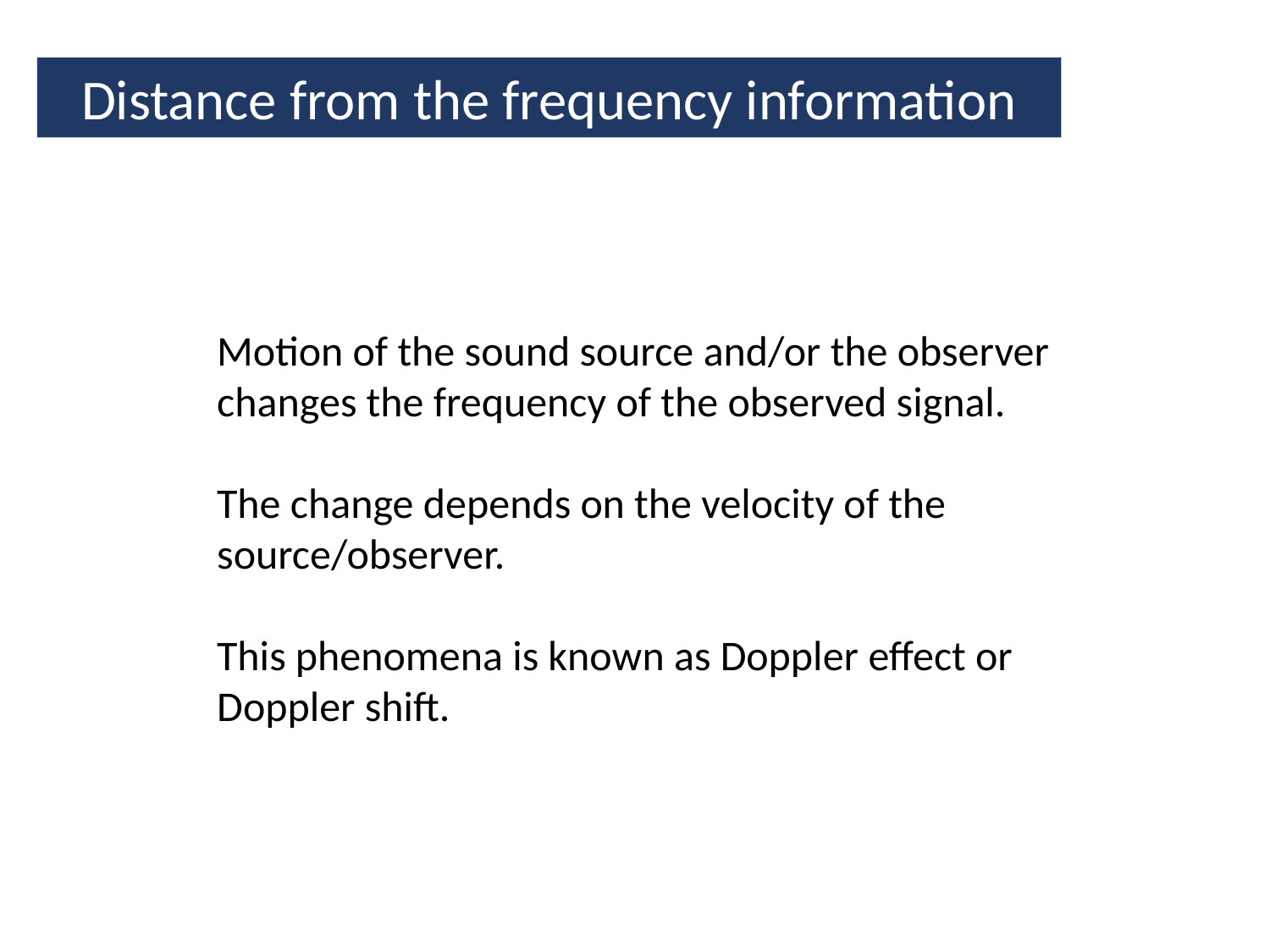

Distance from the frequency information
Motion of the sound source and/or the observer changes the frequency of the observed signal.

The change depends on the velocity of the source/observer.

This phenomena is known as Doppler effect or Doppler shift.